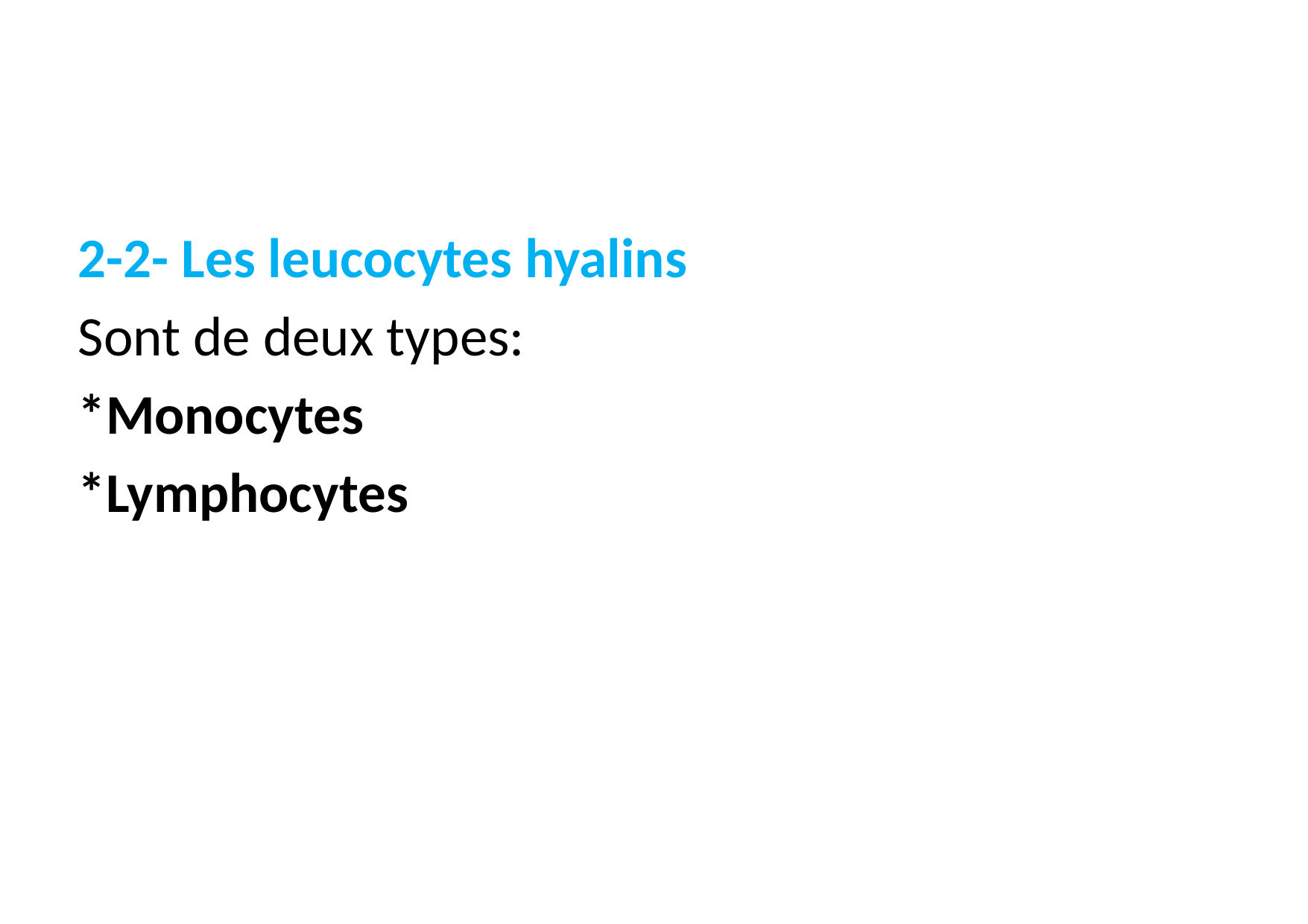

#
2-2- Les leucocytes hyalins
Sont de deux types:
*Monocytes
*Lymphocytes